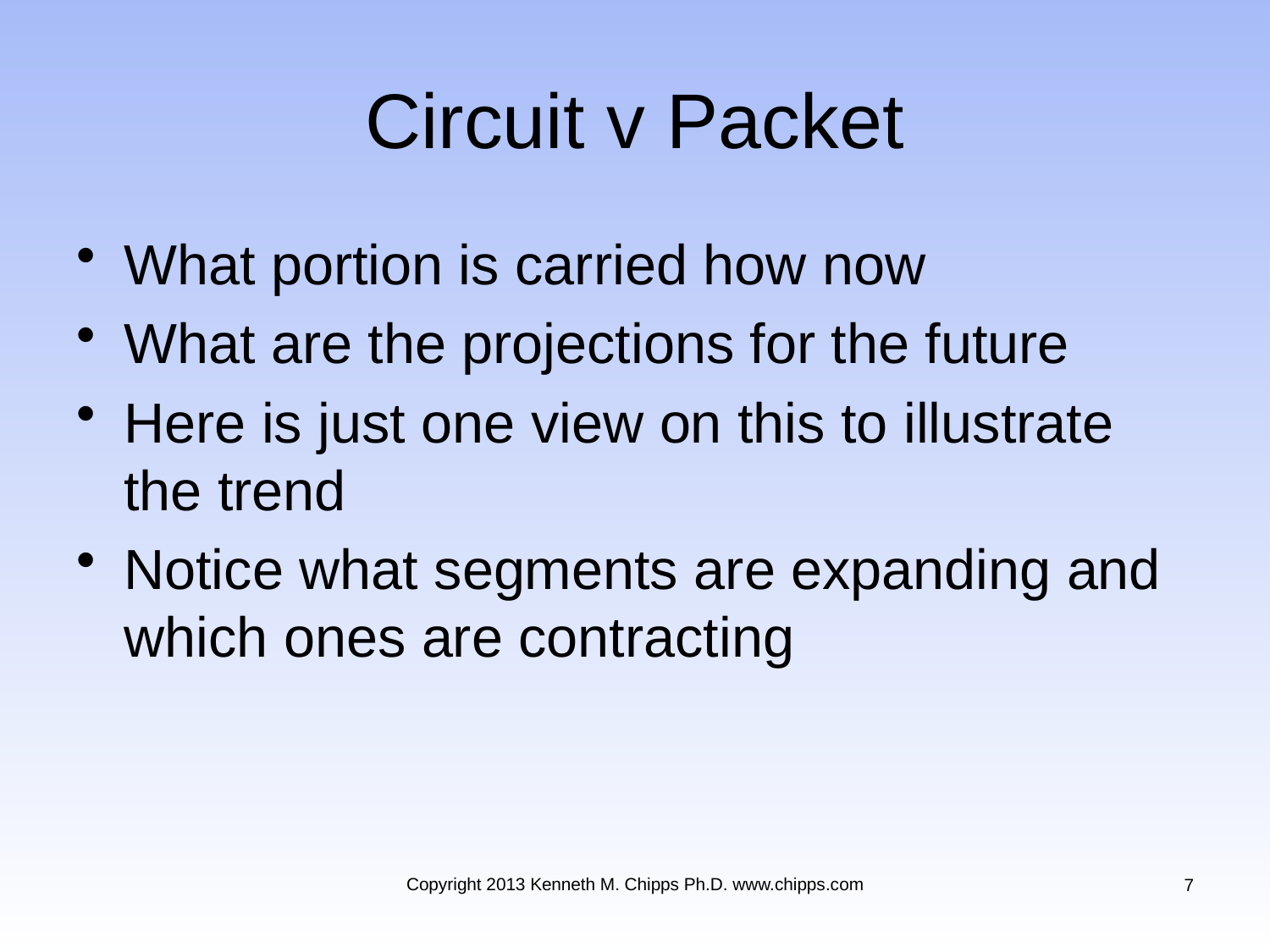

# Circuit v Packet
What portion is carried how now
What are the projections for the future
Here is just one view on this to illustrate the trend
Notice what segments are expanding and which ones are contracting
Copyright 2013 Kenneth M. Chipps Ph.D. www.chipps.com
7